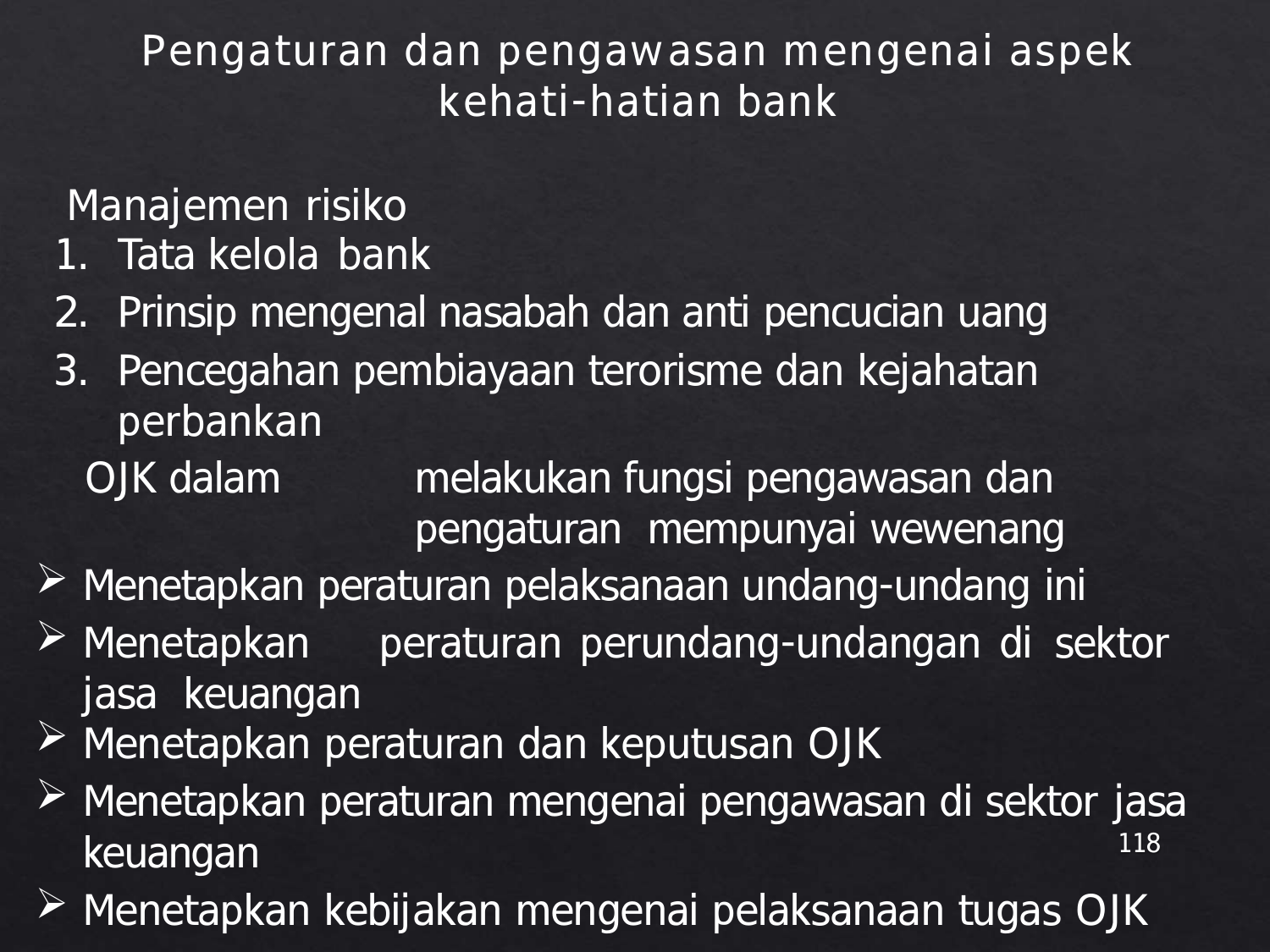

# Pengaturan dan pengawasan mengenai aspek
kehati-hatian bank
Manajemen risiko
Tata kelola bank
Prinsip mengenal nasabah dan anti pencucian uang
Pencegahan pembiayaan terorisme dan kejahatan
perbankan
OJK dalam	melakukan fungsi pengawasan dan pengaturan  mempunyai wewenang
Menetapkan peraturan pelaksanaan undang-undang ini
Menetapkan	peraturan	perundang-undangan	di	sektor	jasa  keuangan
Menetapkan peraturan dan keputusan OJK
Menetapkan peraturan mengenai pengawasan di sektor jasa

keuangan
118
Menetapkan kebijakan mengenai pelaksanaan tugas OJK